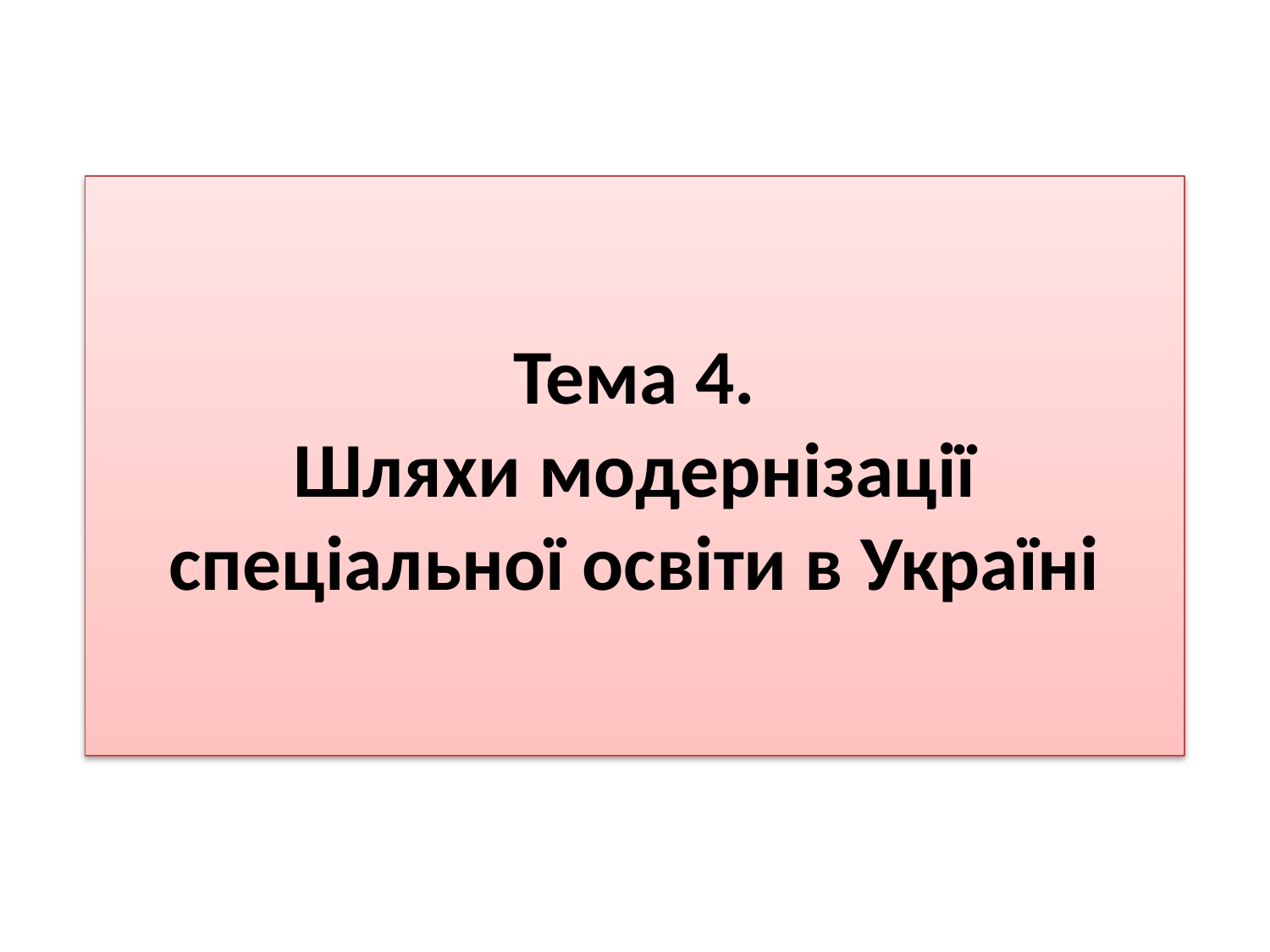

# Тема 4. Шляхи модернізації спеціальної освіти в Україні